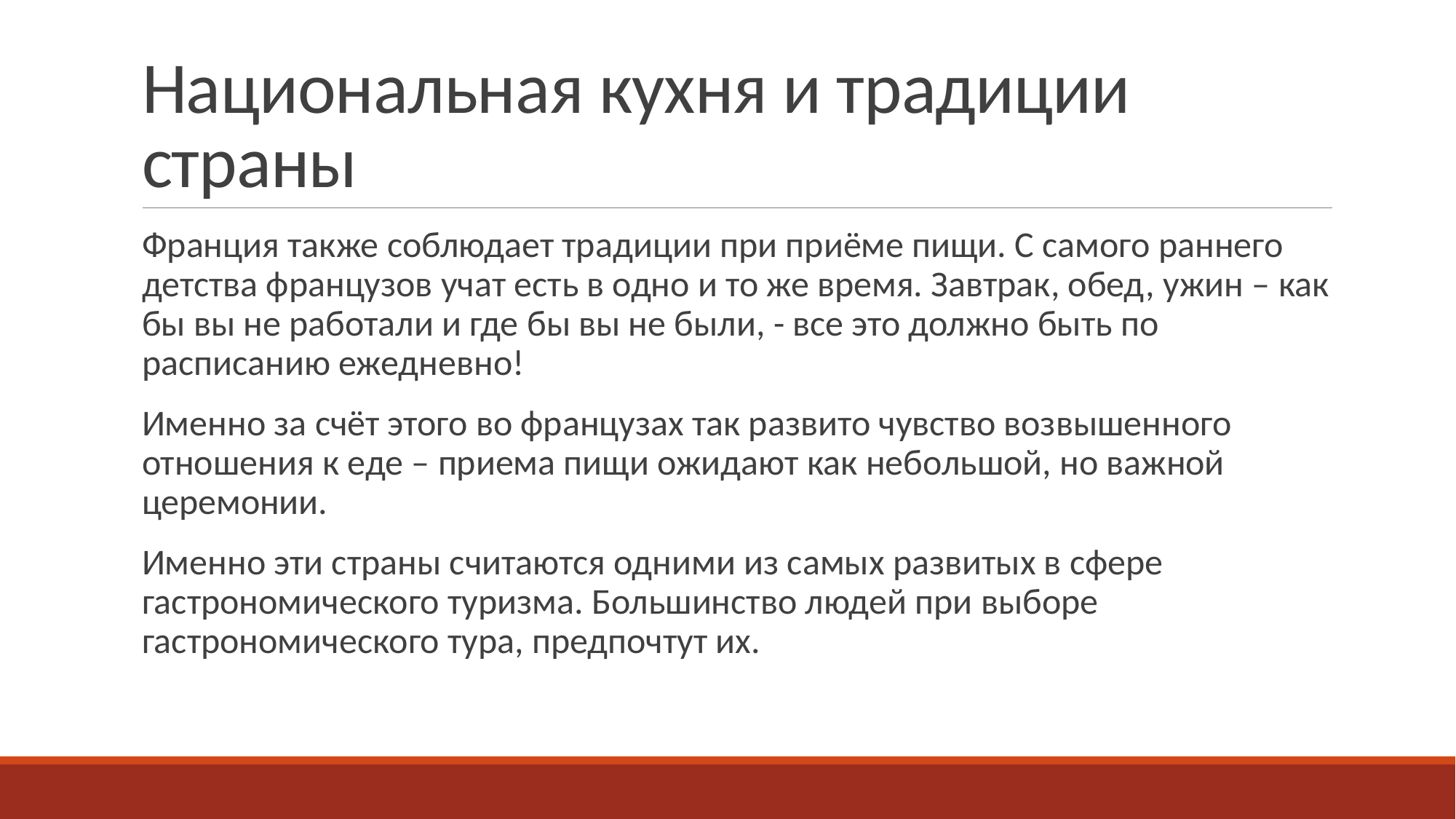

# Национальная кухня и традиции страны
Франция также соблюдает традиции при приёме пищи. С самого раннего детства французов учат есть в одно и то же время. Завтрак, обед, ужин – как бы вы не работали и где бы вы не были, - все это должно быть по расписанию ежедневно!
Именно за счёт этого во французах так развито чувство возвышенного отношения к еде – приема пищи ожидают как небольшой, но важной церемонии.
Именно эти страны считаются одними из самых развитых в сфере гастрономического туризма. Большинство людей при выборе гастрономического тура, предпочтут их.